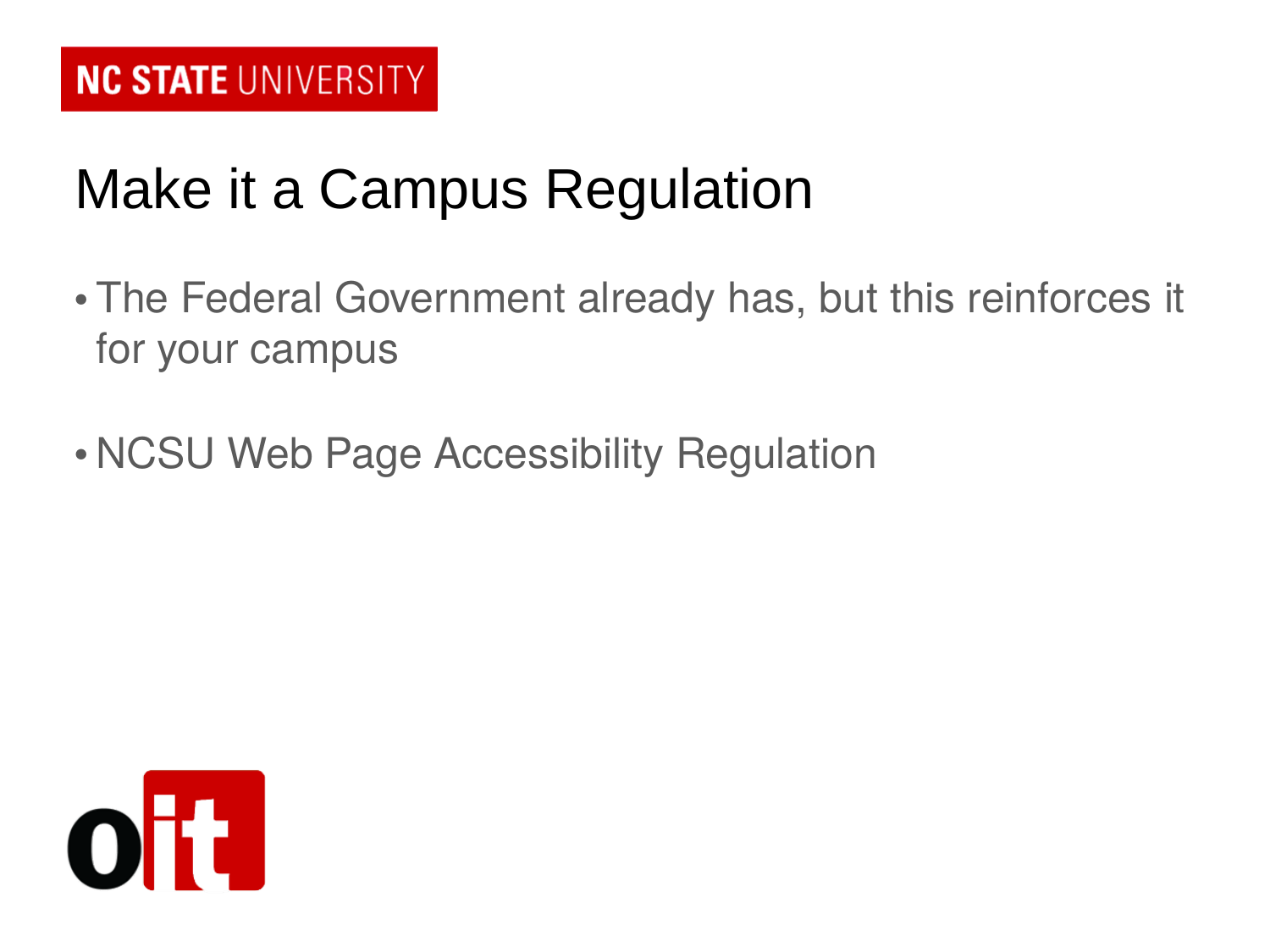

# Make it a Campus Regulation
The Federal Government already has, but this reinforces it for your campus
NCSU Web Page Accessibility Regulation